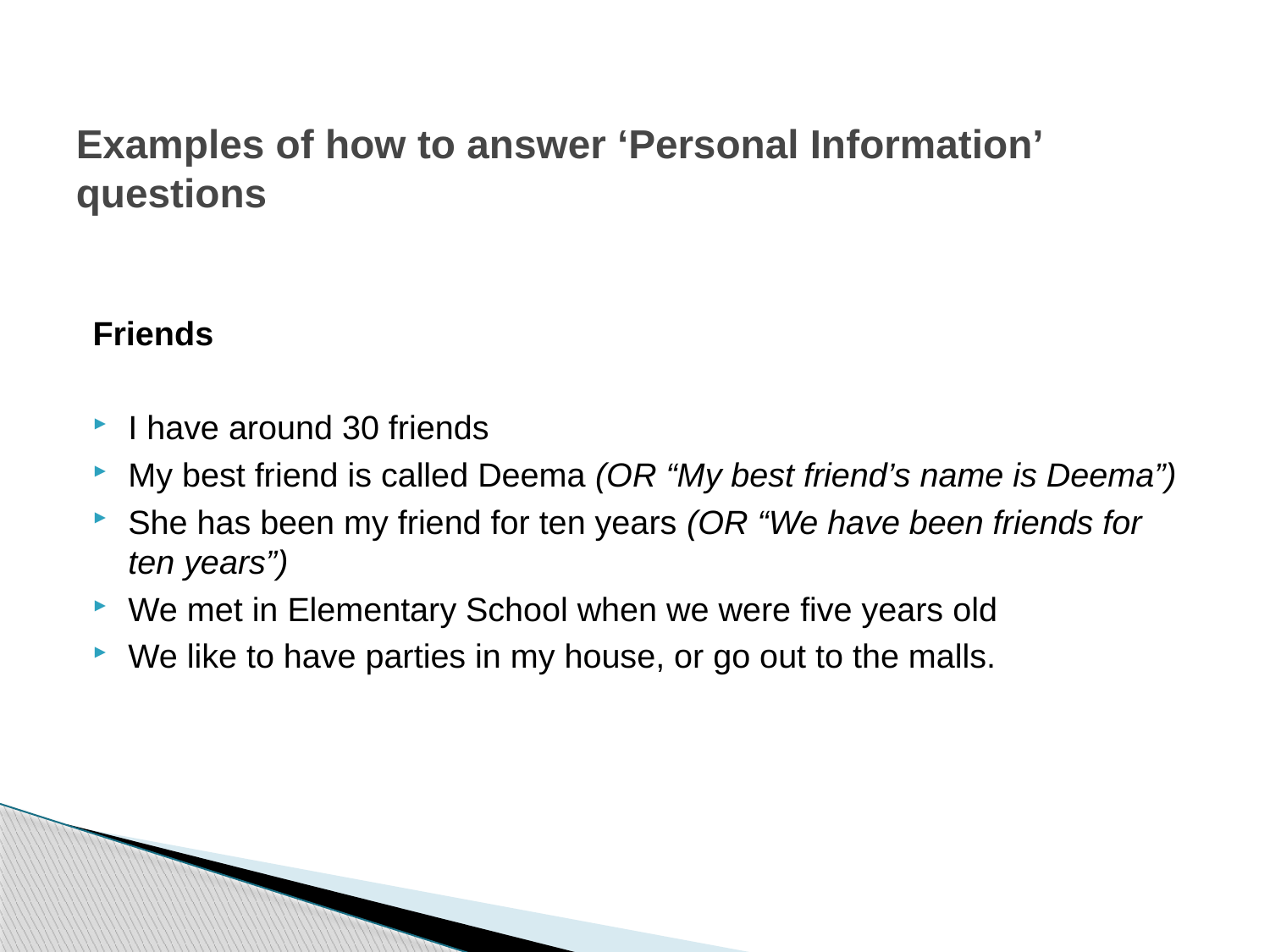

# Examples of how to answer ‘Personal Information’ questions
Friends

I have around 30 friends
My best friend is called Deema (OR “My best friend’s name is Deema”)
She has been my friend for ten years (OR “We have been friends for ten years”)
We met in Elementary School when we were five years old
We like to have parties in my house, or go out to the malls.